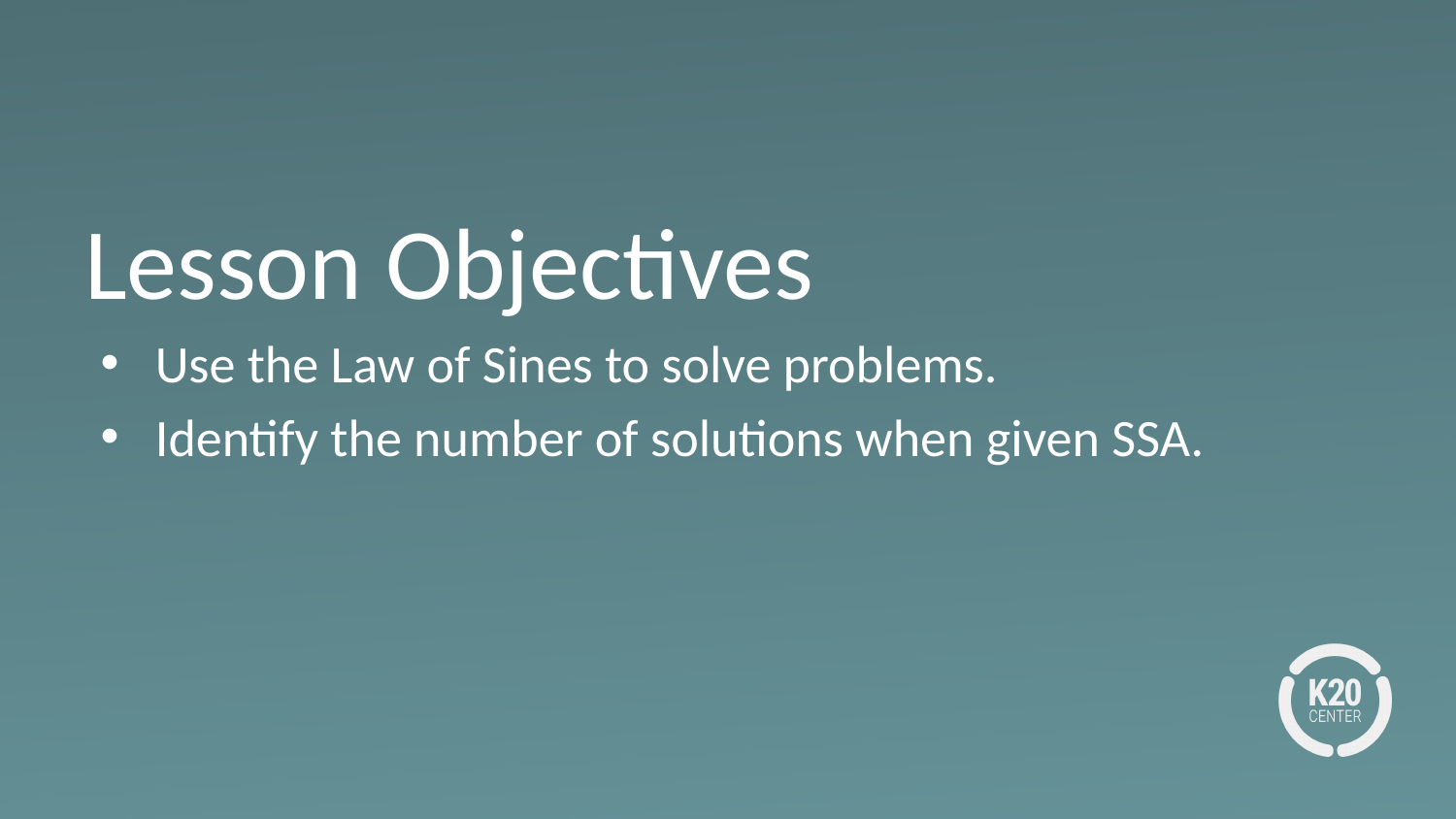

# Lesson Objectives
Use the Law of Sines to solve problems.
Identify the number of solutions when given SSA.